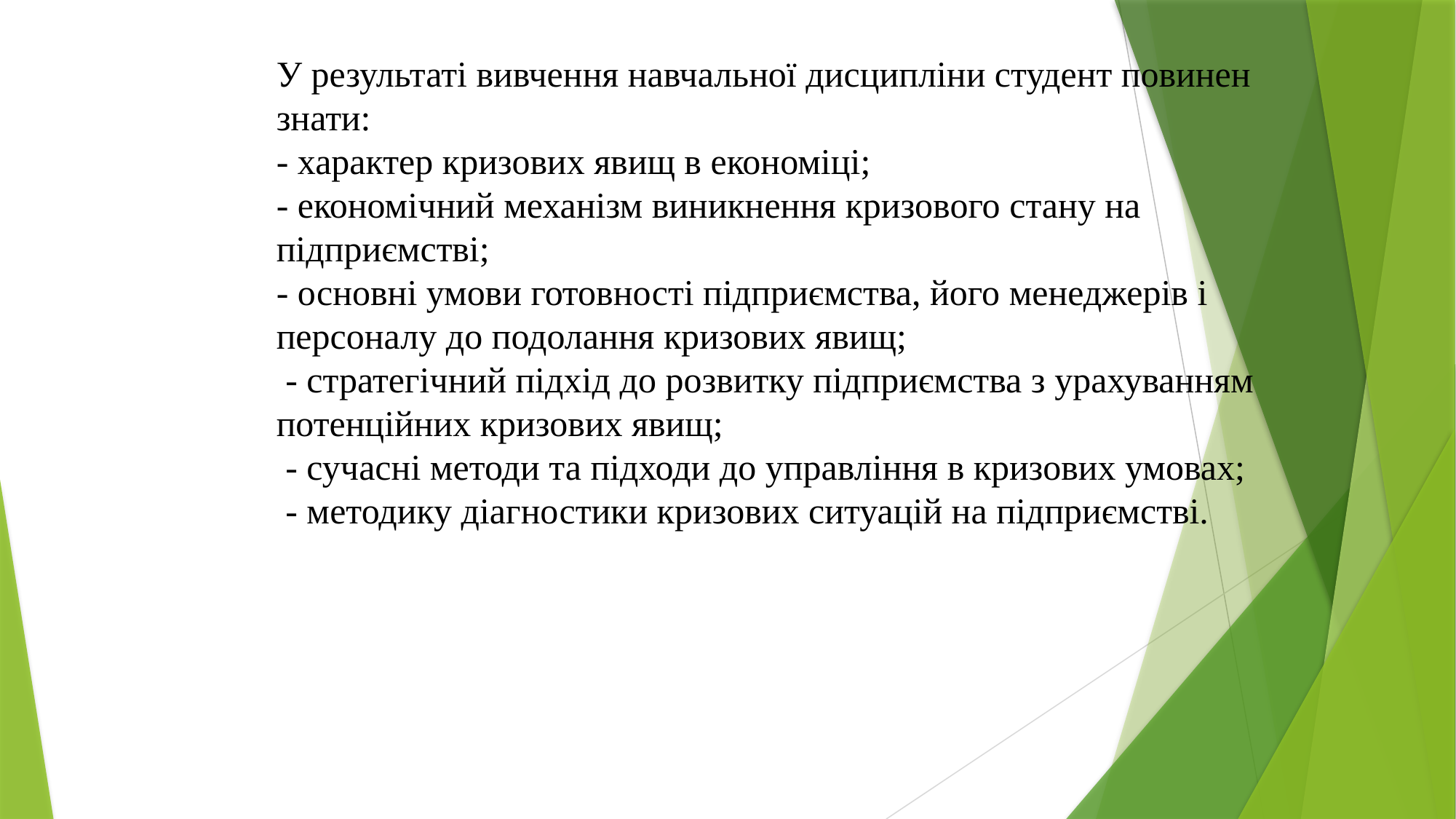

# У результаті вивчення навчальної дисципліни студент повинен знати:  - характер кризових явищ в економіці;  - економічний механізм виникнення кризового стану на підприємстві;  - основні умови готовності підприємства, його менеджерів і персоналу до подолання кризових явищ;  - стратегічний підхід до розвитку підприємства з урахуванням потенційних кризових явищ;  - сучасні методи та підходи до управління в кризових умовах;   - методику діагностики кризових ситуацій на підприємстві.